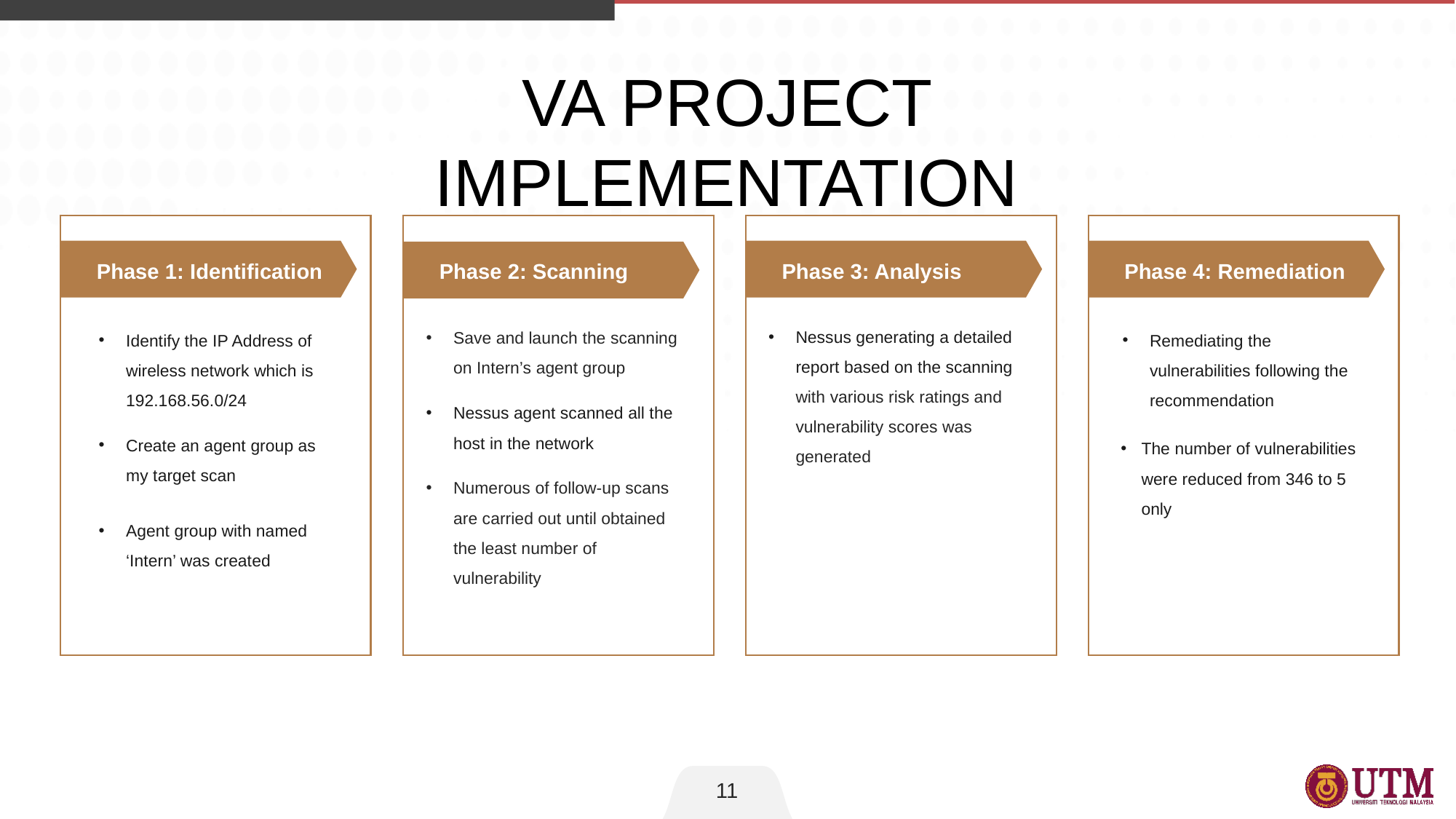

VA PROJECT IMPLEMENTATION

Phase 1: Identification
Phase 2: Scanning
Phase 3: Analysis
Phase 4: Remediation
Nessus generating a detailed report based on the scanning with various risk ratings and vulnerability scores was generated

Save and launch the scanning on Intern’s agent group
Nessus agent scanned all the host in the network
Numerous of follow-up scans are carried out until obtained the least number of vulnerability
Identify the IP Address of wireless network which is 192.168.56.0/24
Create an agent group as my target scan
Remediating the vulnerabilities following the recommendation
The number of vulnerabilities were reduced from 346 to 5 only

Agent group with named ‘Intern’ was created
11